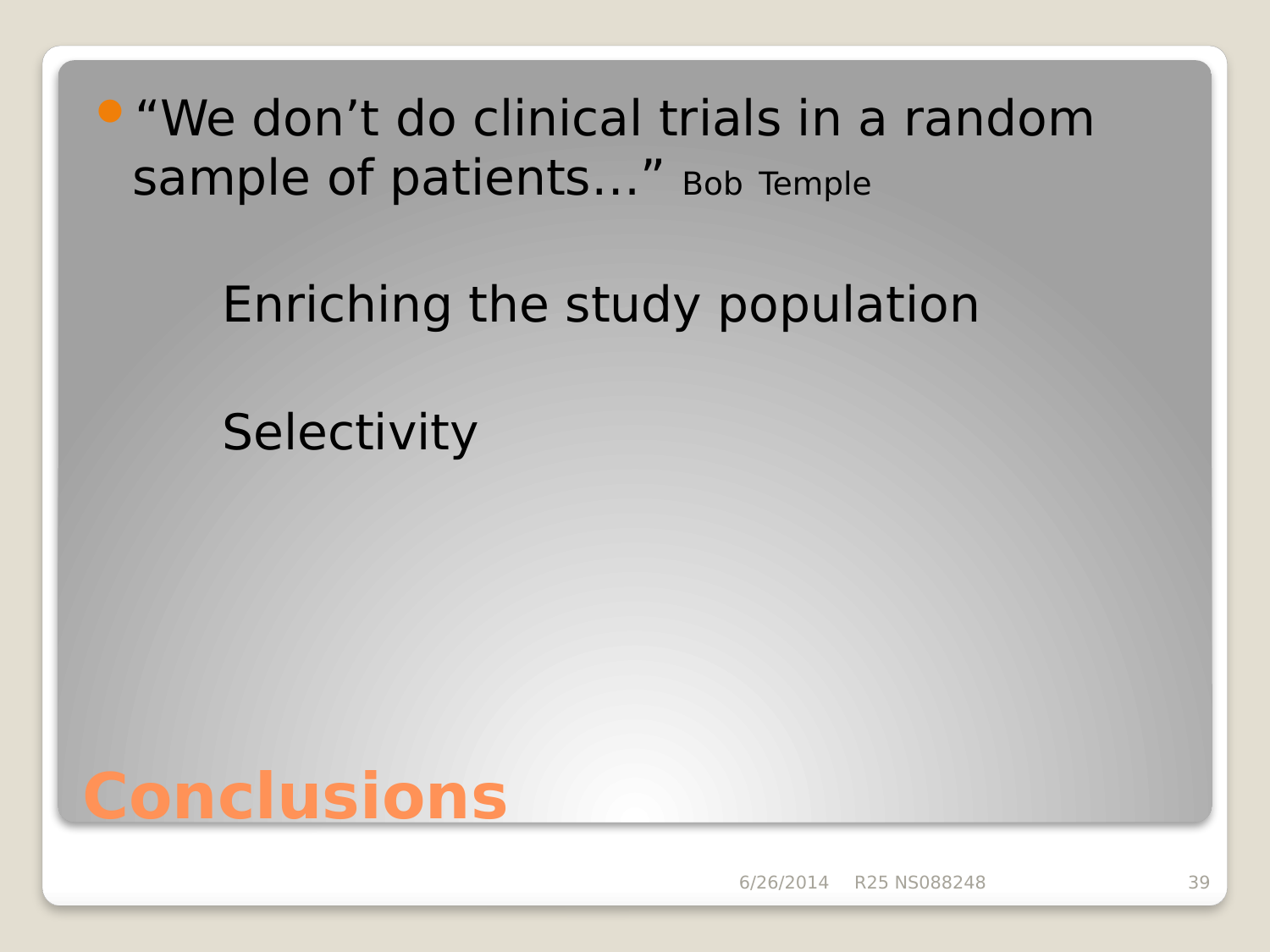

“We don’t do clinical trials in a random sample of patients…” Bob Temple

	Enriching the study population

	Selectivity
# Conclusions
6/26/2014
R25 NS088248
39